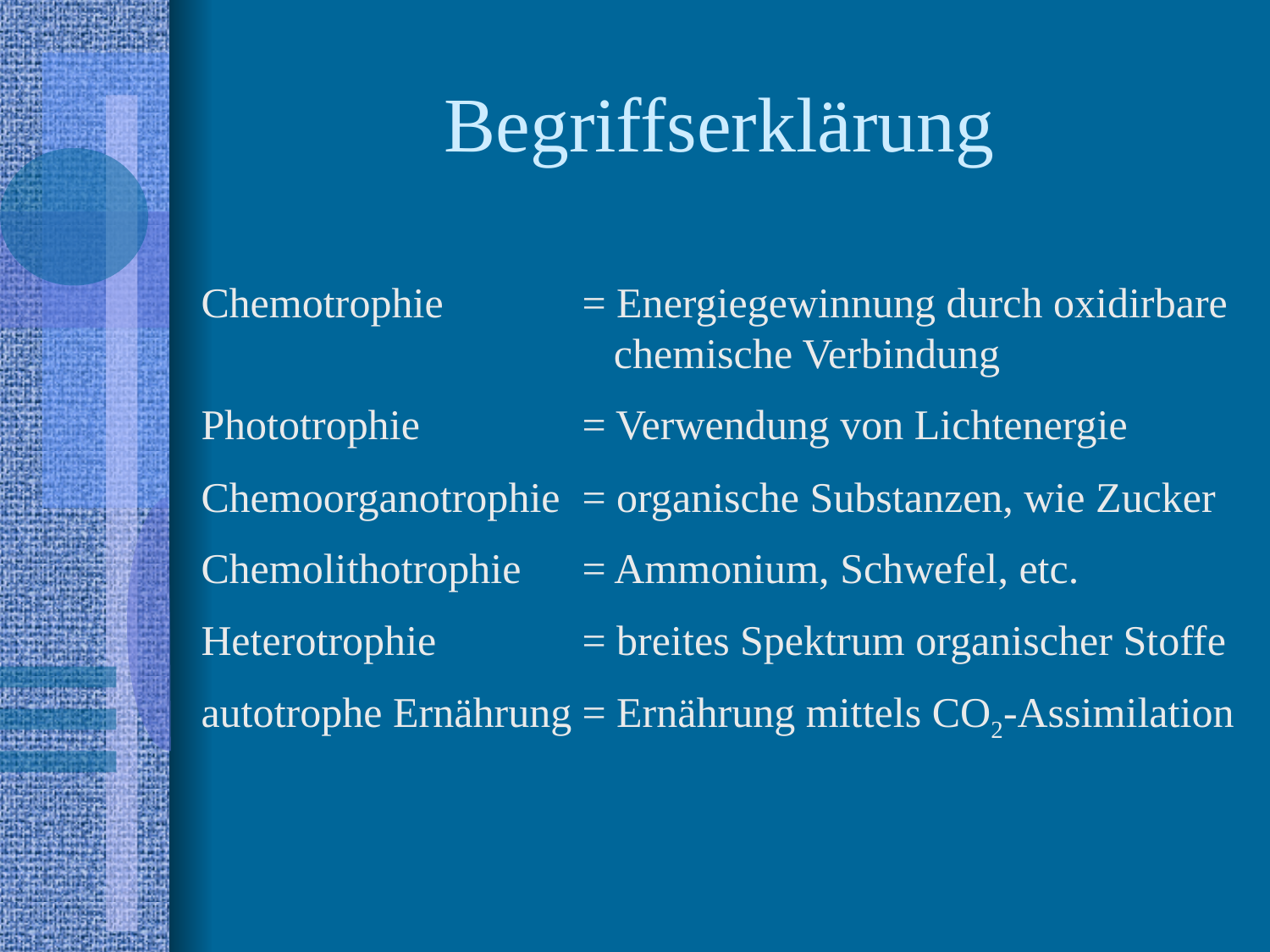

Begriffserklärung
Chemotrophie		= Energiegewinnung durch oxidirbare 			   chemische Verbindung
Phototrophie		= Verwendung von Lichtenergie
Chemoorganotrophie	= organische Substanzen, wie Zucker
Chemolithotrophie	= Ammonium, Schwefel, etc.
Heterotrophie		= breites Spektrum organischer Stoffe
autotrophe Ernährung	= Ernährung mittels CO2-Assimilation